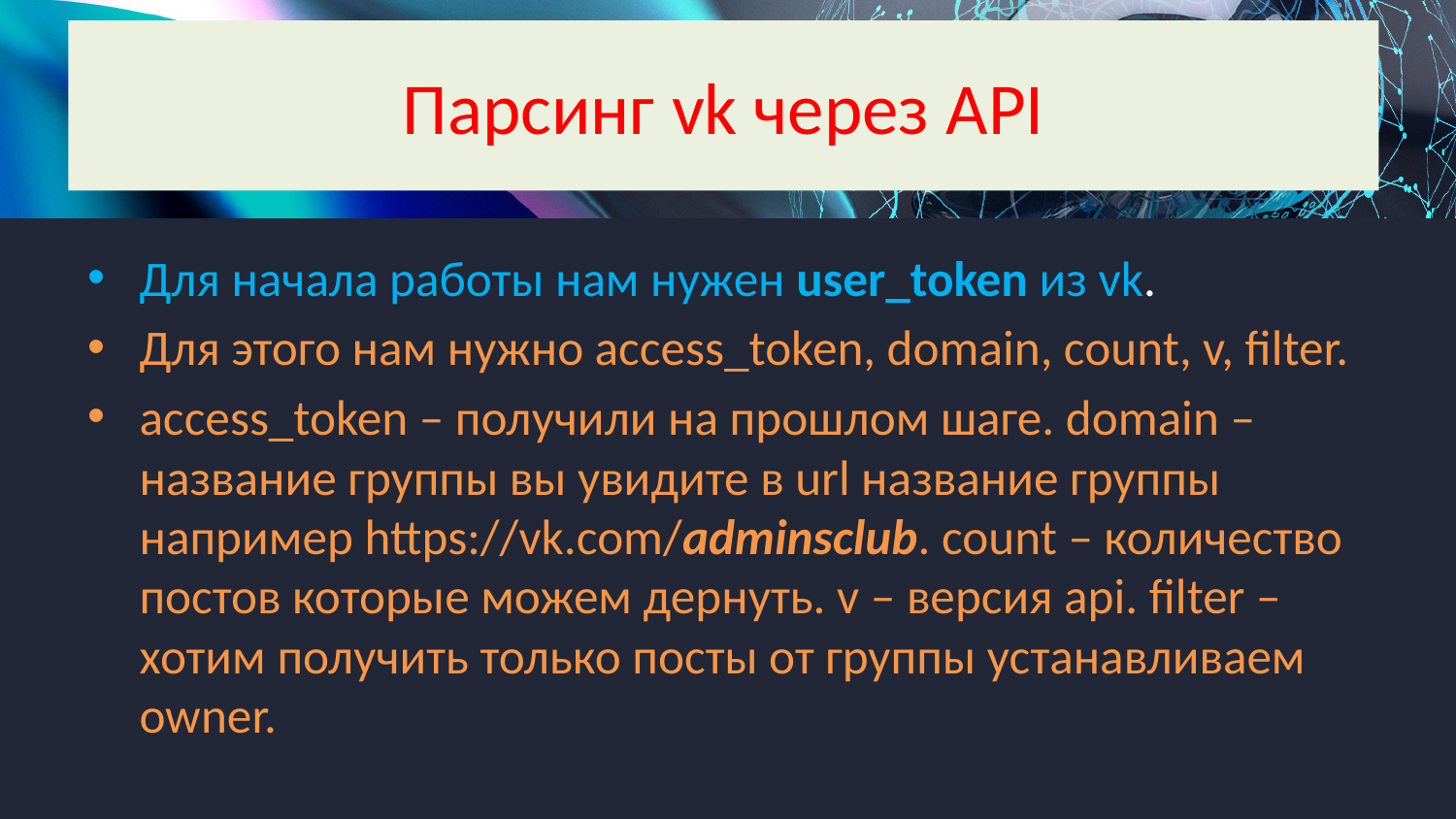

Парсинг vk через API
Для начала работы нам нужен user_token из vk.
Для этого нам нужно access_token, domain, count, v, filter.
access_token – получили на прошлом шаге. domain – название группы вы увидите в url название группы например https://vk.com/adminsclub. count – количество постов которые можем дернуть. v – версия api. filter – хотим получить только посты от группы устанавливаем owner.